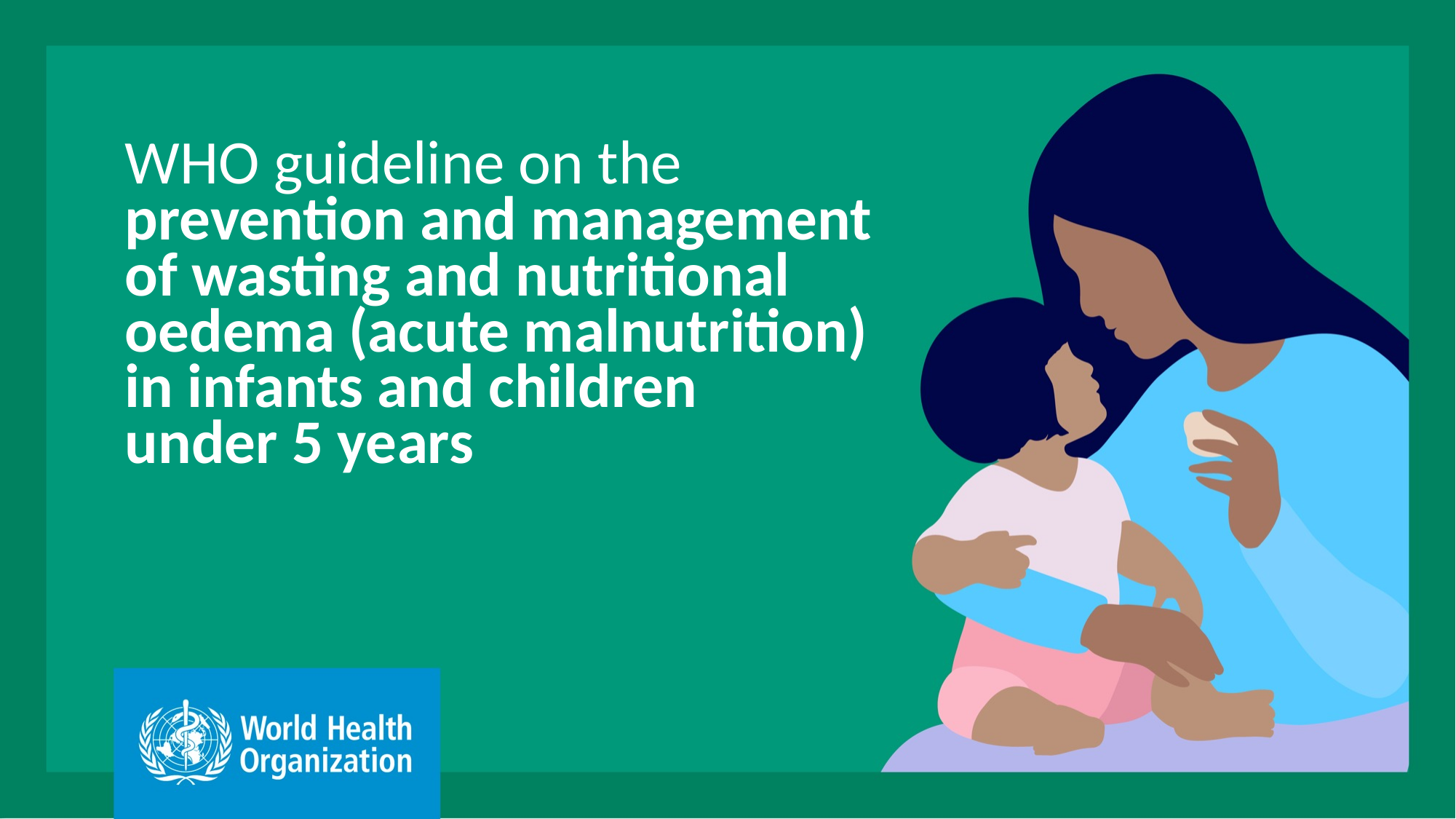

# WHO guideline on the prevention and management of wasting and nutritional oedema (acute malnutrition) in infants and children under 5 years